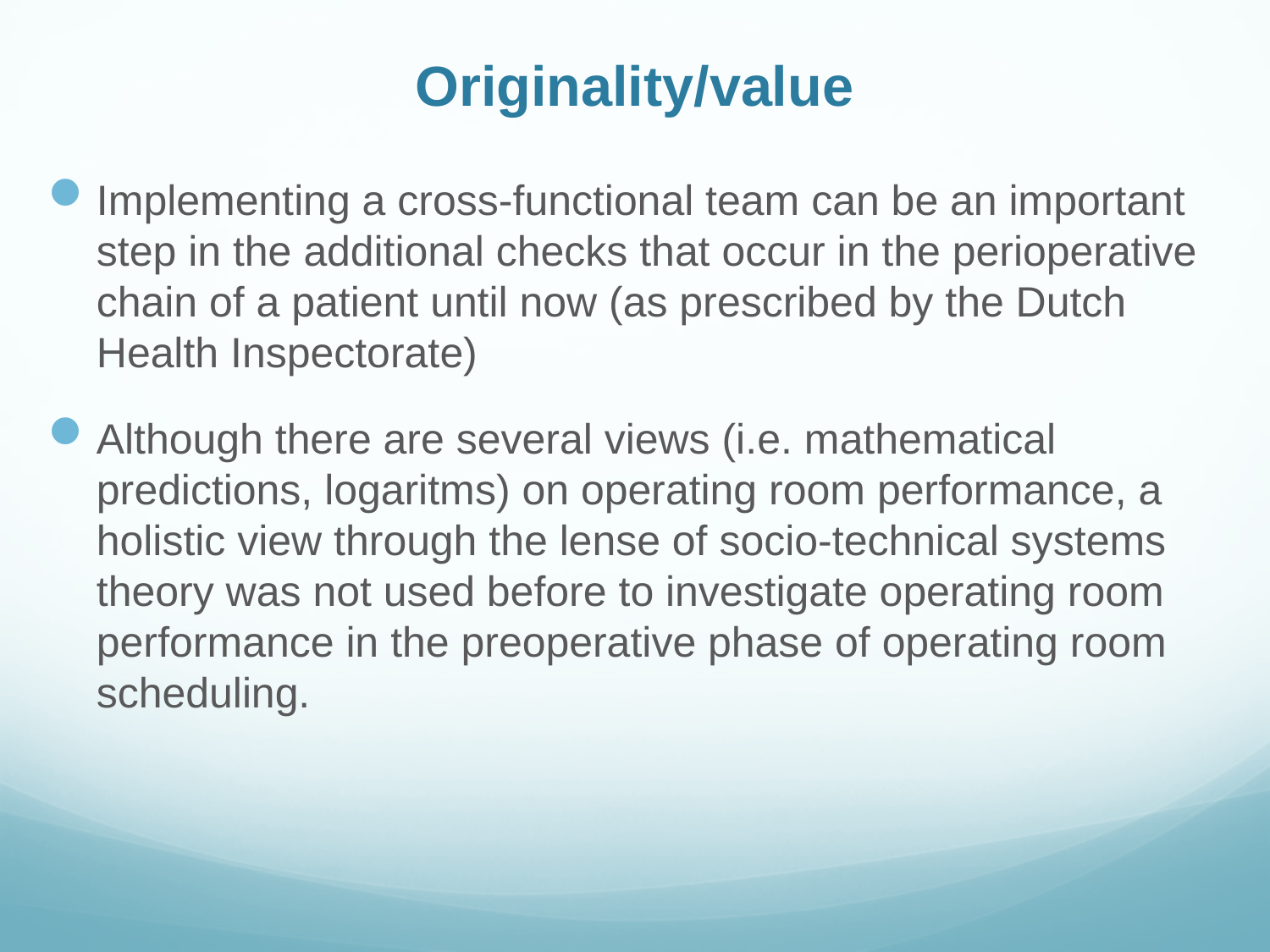

# Originality/value
Implementing a cross-functional team can be an important step in the additional checks that occur in the perioperative chain of a patient until now (as prescribed by the Dutch Health Inspectorate)
Although there are several views (i.e. mathematical predictions, logaritms) on operating room performance, a holistic view through the lense of socio-technical systems theory was not used before to investigate operating room performance in the preoperative phase of operating room scheduling.